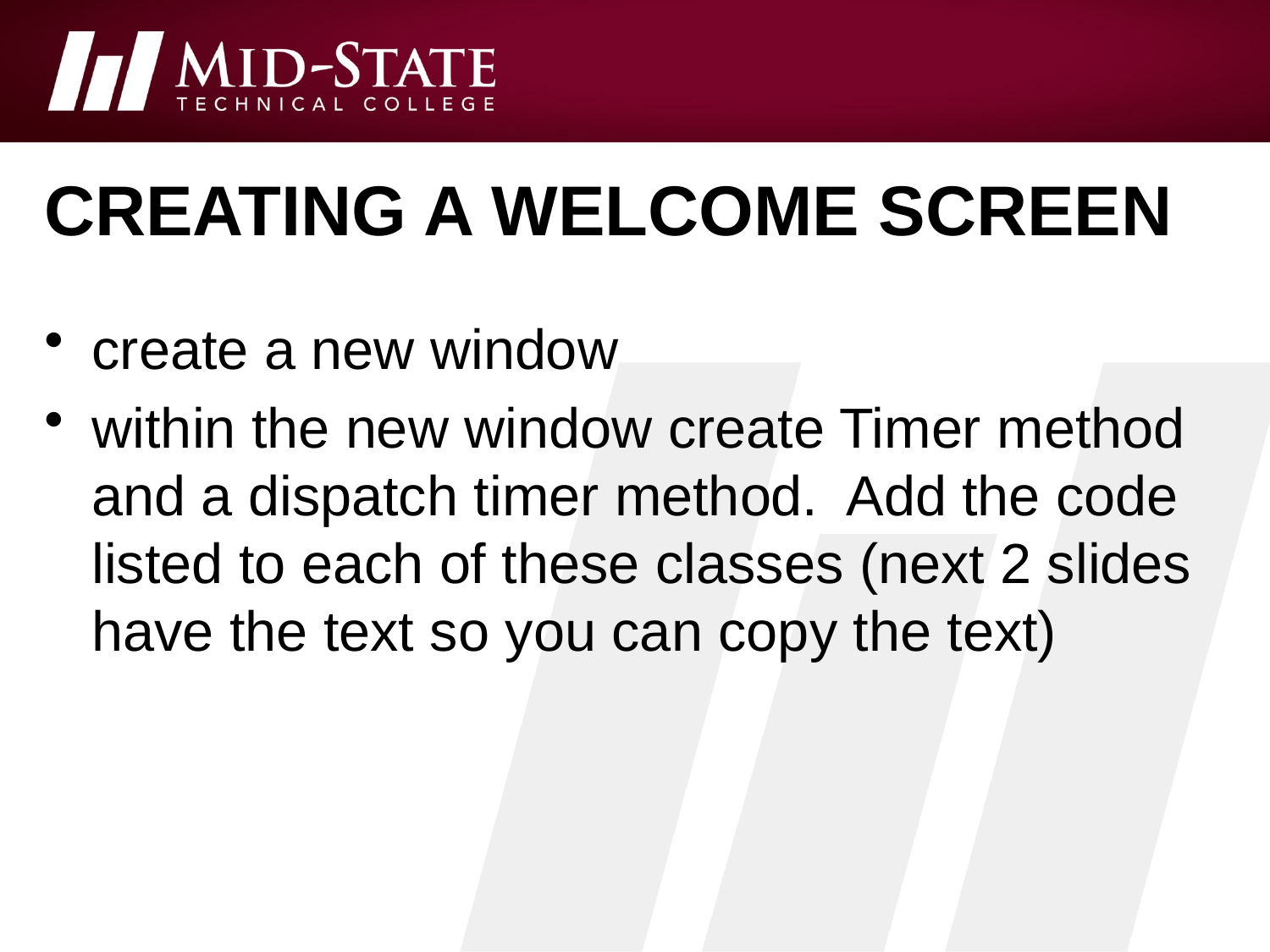

# Creating a Welcome Screen
create a new window
within the new window create Timer method and a dispatch timer method.  Add the code listed to each of these classes (next 2 slides have the text so you can copy the text)